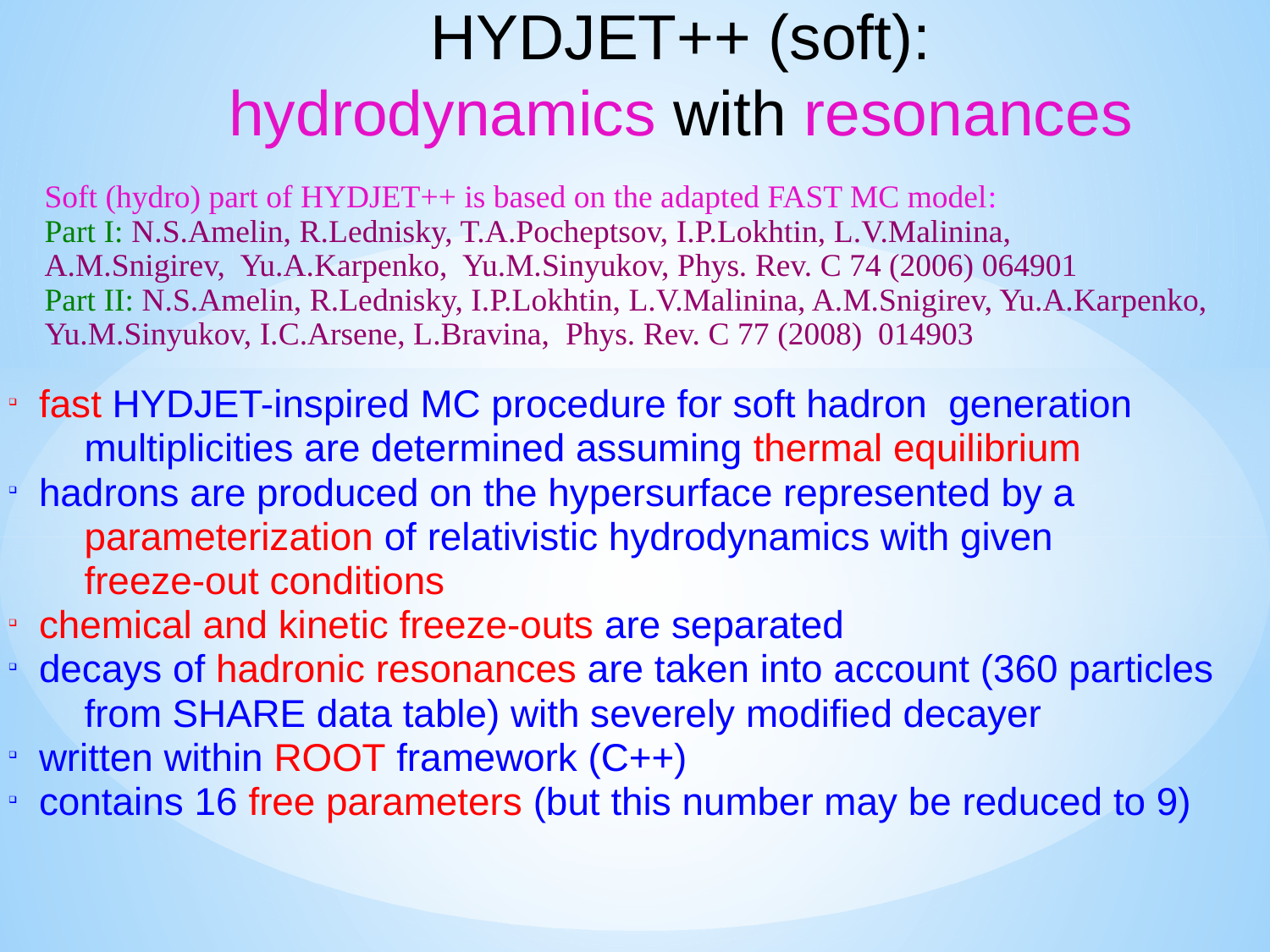

HYDJET++ (soft):
hydrodynamics with resonances

Soft (hydro) part of HYDJET++ is based on the adapted FAST MC model:
Part I: N.S.Amelin, R.Lednisky, T.A.Pocheptsov, I.P.Lokhtin, L.V.Malinina,
A.M.Snigirev,  Yu.A.Karpenko,  Yu.M.Sinyukov, Phys. Rev. C 74 (2006) 064901
Part II: N.S.Amelin, R.Lednisky, I.P.Lokhtin, L.V.Malinina, A.M.Snigirev, Yu.A.Karpenko,
Yu.M.Sinyukov, I.C.Arsene, L.Bravina,  Phys. Rev. C 77 (2008)  014903
  fast HYDJET-inspired MC procedure for soft hadron  generation
       multiplicities are determined assuming thermal equilibrium
  hadrons are produced on the hypersurface represented by a
       parameterization of relativistic hydrodynamics with given
       freeze-out conditions
  chemical and kinetic freeze-outs are separated
  decays of hadronic resonances are taken into account (360 particles
       from SHARE data table) with severely modified decayer
  written within ROOT framework (C++)
  contains 16 free parameters (but this number may be reduced to 9)